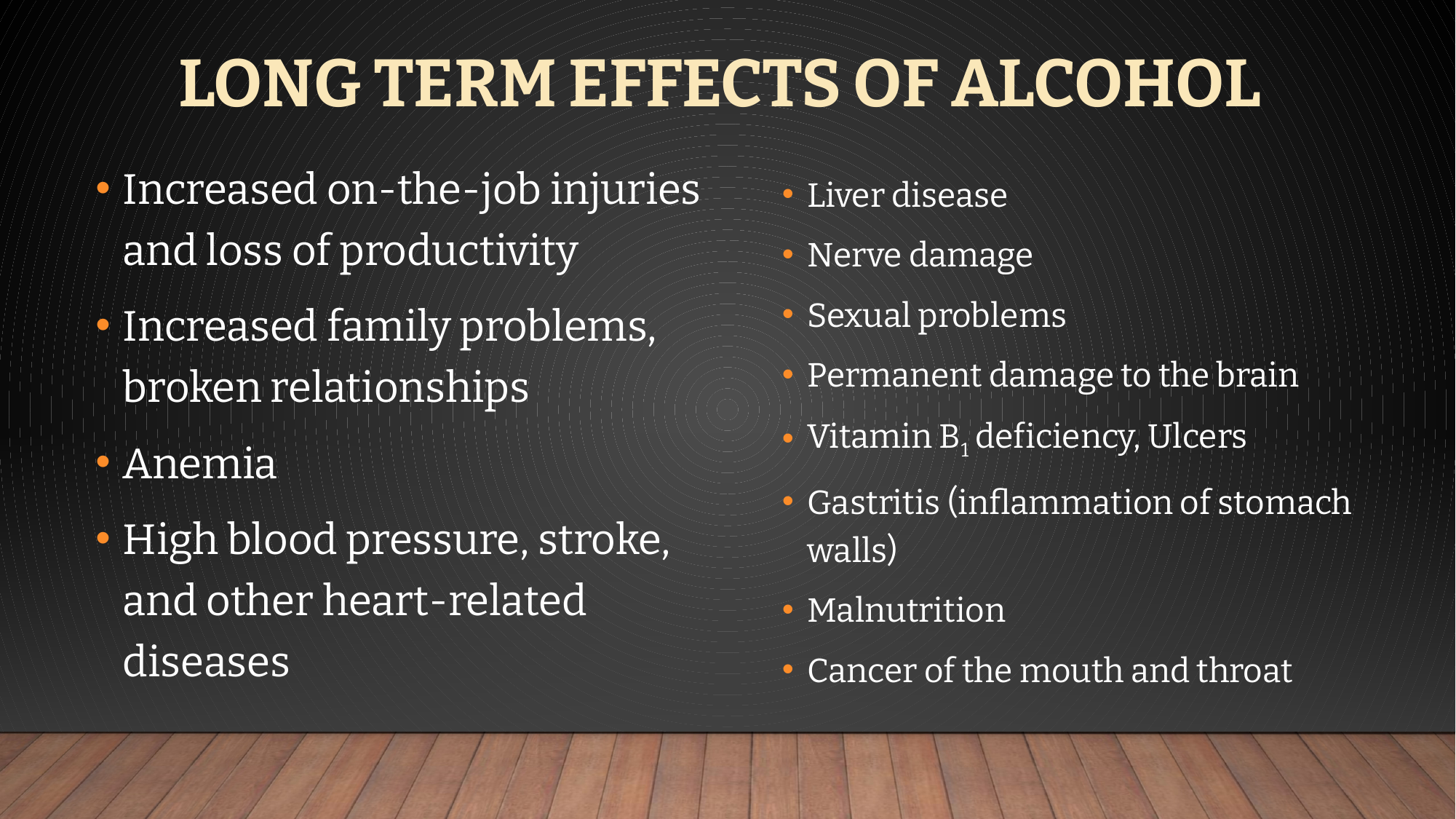

LONG TERM EFFECTS OF ALCOHOL
Increased on-the-job injuries and loss of productivity
Increased family problems, broken relationships
Anemia
High blood pressure, stroke, and other heart-related diseases
Liver disease
Nerve damage
Sexual problems
Permanent damage to the brain
Vitamin B1 deficiency, Ulcers
Gastritis (inflammation of stomach walls)
Malnutrition
Cancer of the mouth and throat